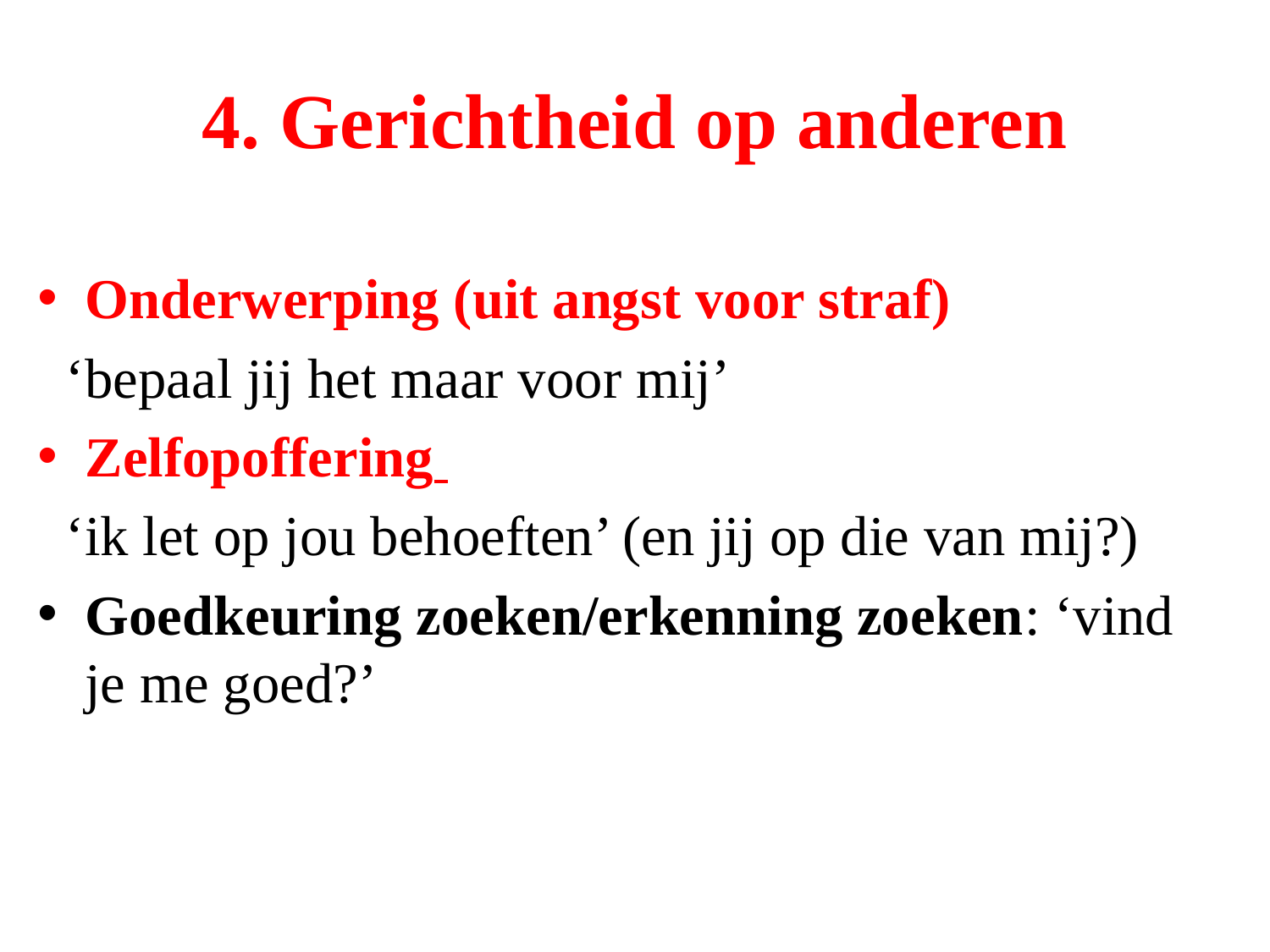

# 4. Gerichtheid op anderen
Onderwerping (uit angst voor straf)
  ‘bepaal jij het maar voor mij’
Zelfopoffering
  ‘ik let op jou behoeften’ (en jij op die van mij?)
Goedkeuring zoeken/erkenning zoeken: ‘vind je me goed?’